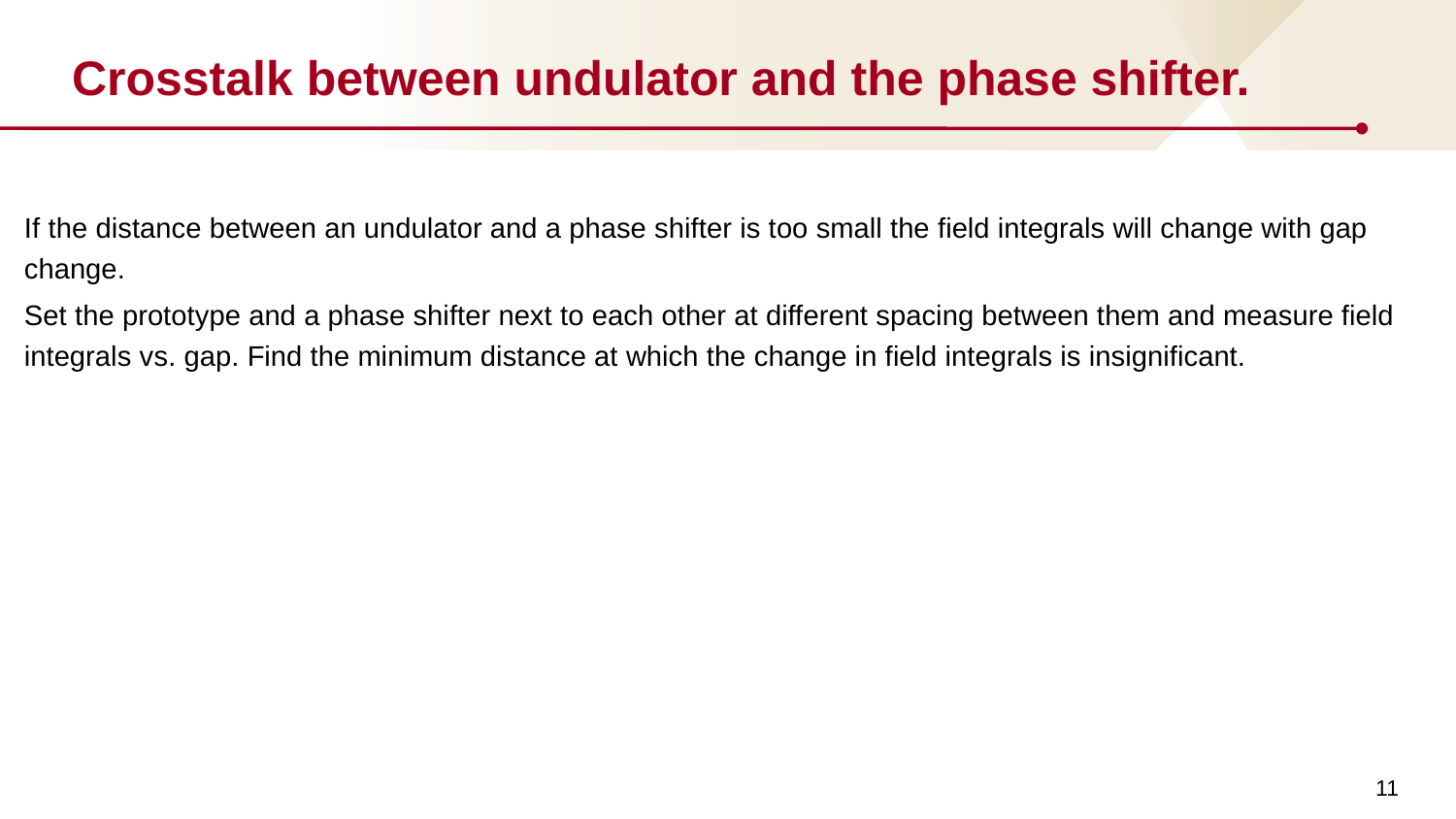

# Crosstalk between undulator and the phase shifter.
If the distance between an undulator and a phase shifter is too small the field integrals will change with gap change.
Set the prototype and a phase shifter next to each other at different spacing between them and measure field integrals vs. gap. Find the minimum distance at which the change in field integrals is insignificant.

11